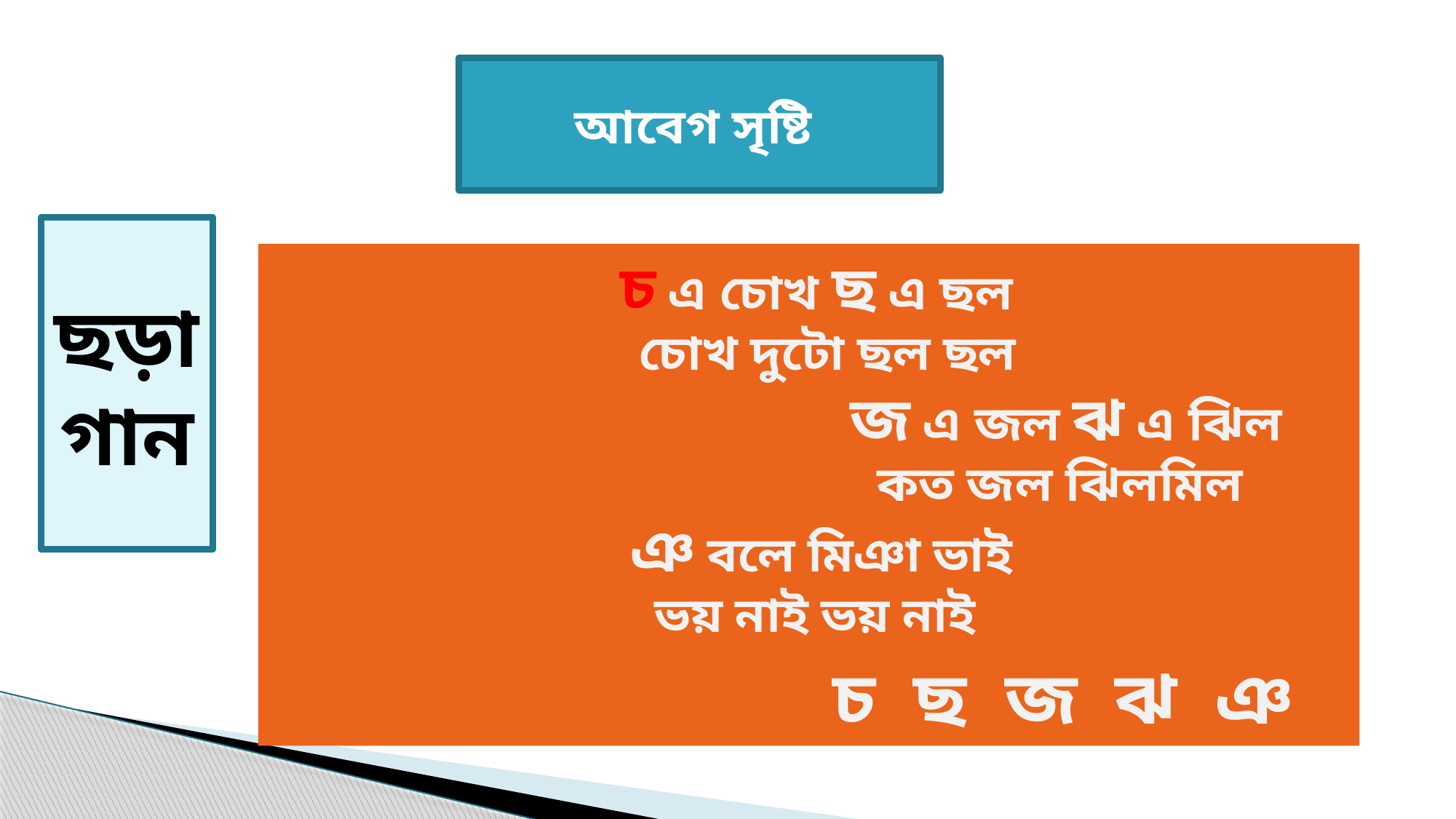

আবেগ সৃষ্টি
ছড়া গান
 চ এ চোখ ছ এ ছল
   চোখ দুটো ছল ছল
                                         জ এ জল ঝ এ ঝিল
                                        কত জল ঝিলমিল
  ঞ বলে মিঞা ভাই
 ভয় নাই ভয় নাই
                            চ  ছ  জ  ঝ  ঞ